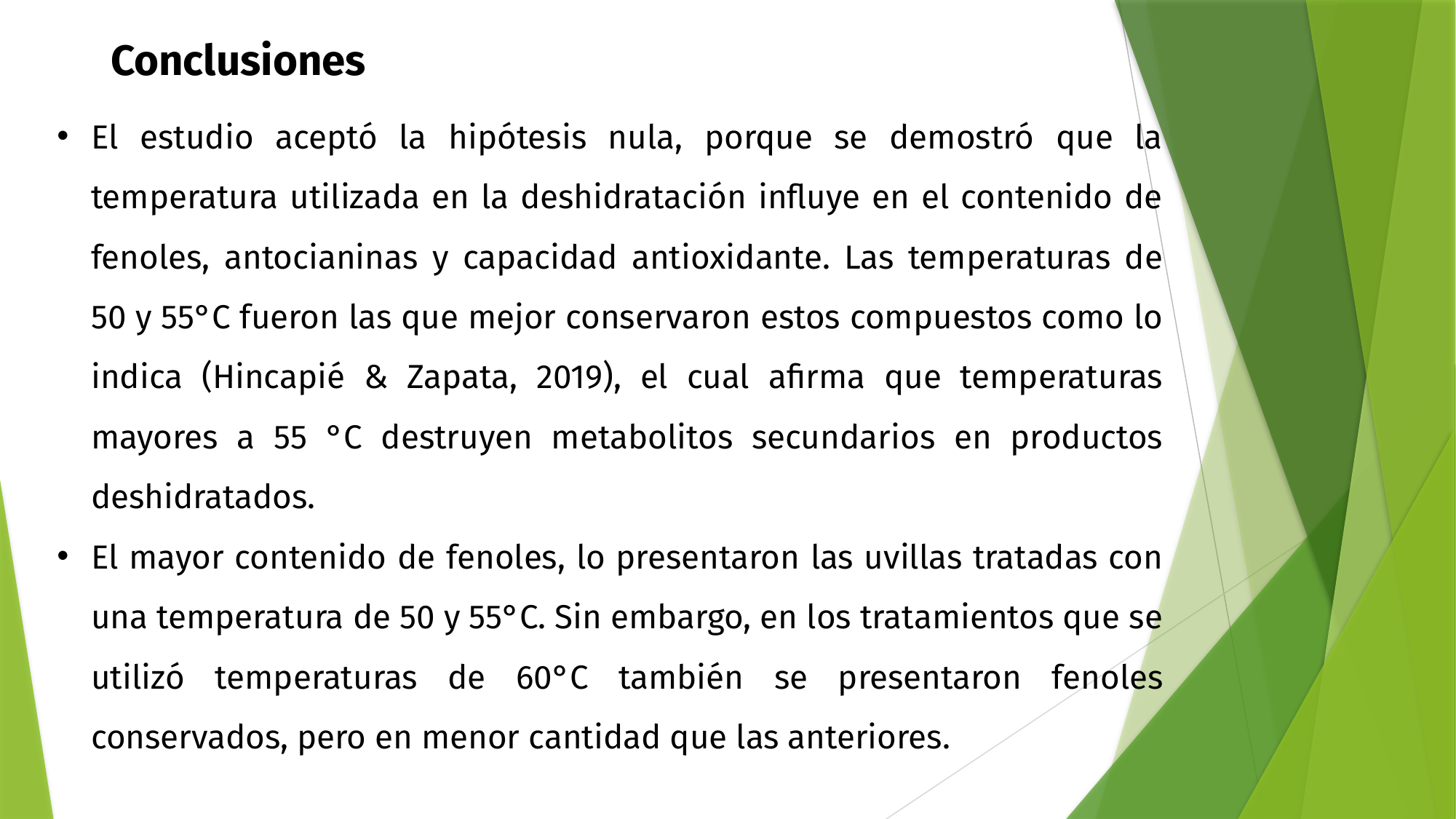

Conclusiones
El estudio aceptó la hipótesis nula, porque se demostró que la temperatura utilizada en la deshidratación influye en el contenido de fenoles, antocianinas y capacidad antioxidante. Las temperaturas de 50 y 55°C fueron las que mejor conservaron estos compuestos como lo indica (Hincapié & Zapata, 2019), el cual afirma que temperaturas mayores a 55 °C destruyen metabolitos secundarios en productos deshidratados.
El mayor contenido de fenoles, lo presentaron las uvillas tratadas con una temperatura de 50 y 55°C. Sin embargo, en los tratamientos que se utilizó temperaturas de 60°C también se presentaron fenoles conservados, pero en menor cantidad que las anteriores.